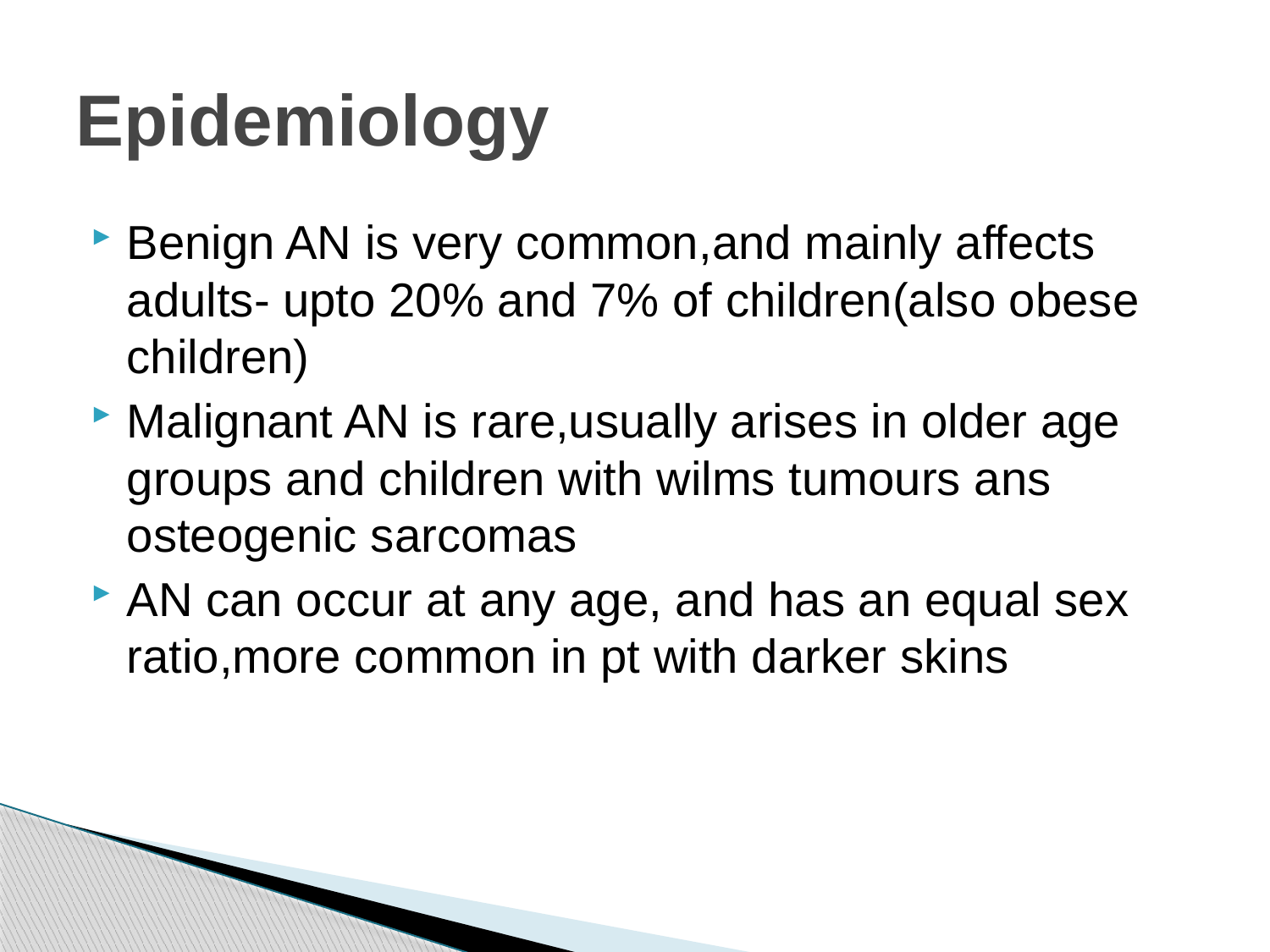

# Epidemiology
Benign AN is very common,and mainly affects adults- upto 20% and 7% of children(also obese children)
Malignant AN is rare,usually arises in older age groups and children with wilms tumours ans osteogenic sarcomas
AN can occur at any age, and has an equal sex ratio,more common in pt with darker skins